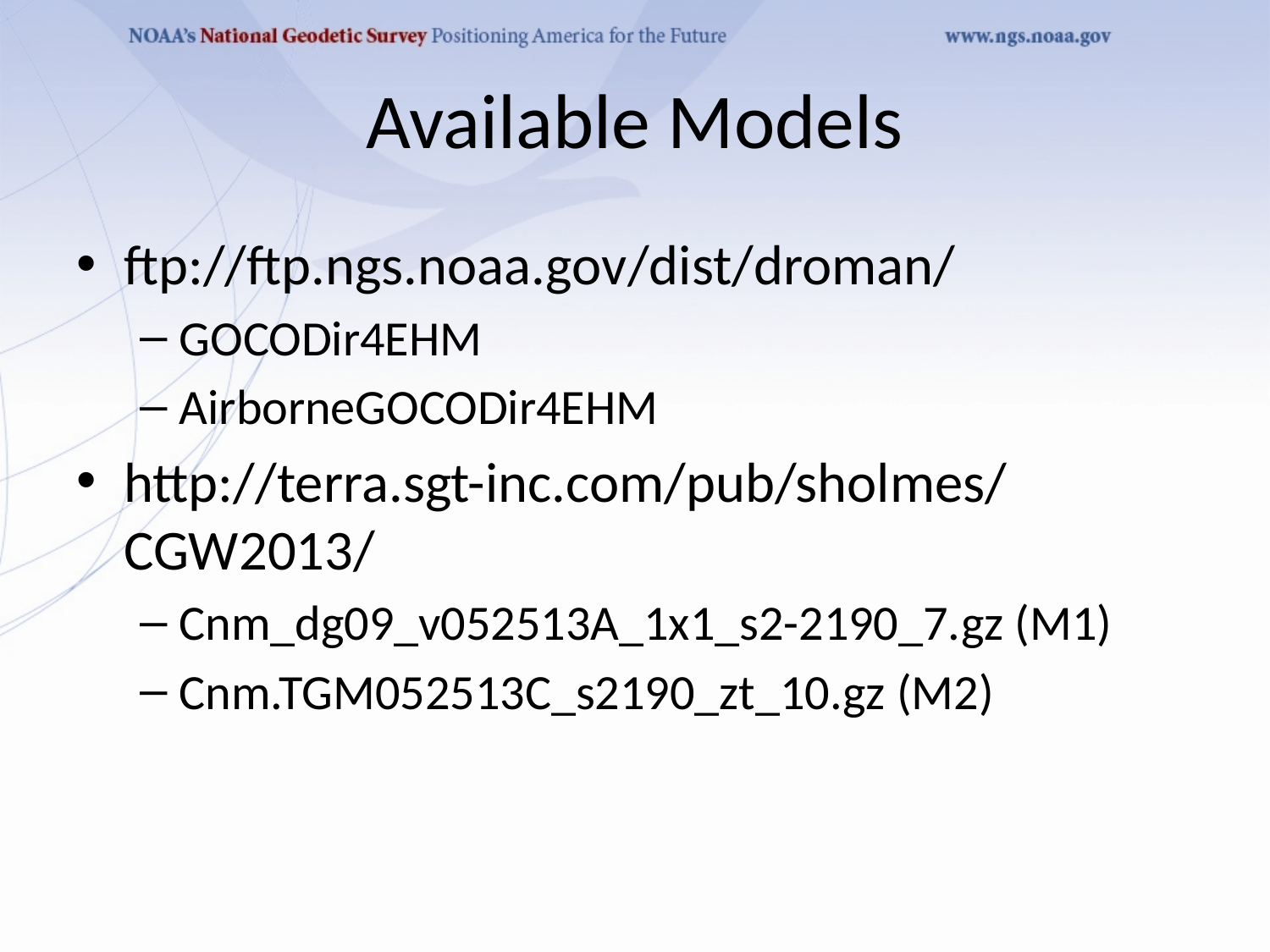

# Available Models
ftp://ftp.ngs.noaa.gov/dist/droman/
GOCODir4EHM
AirborneGOCODir4EHM
http://terra.sgt-inc.com/pub/sholmes/CGW2013/
Cnm_dg09_v052513A_1x1_s2-2190_7.gz (M1)
Cnm.TGM052513C_s2190_zt_10.gz (M2)